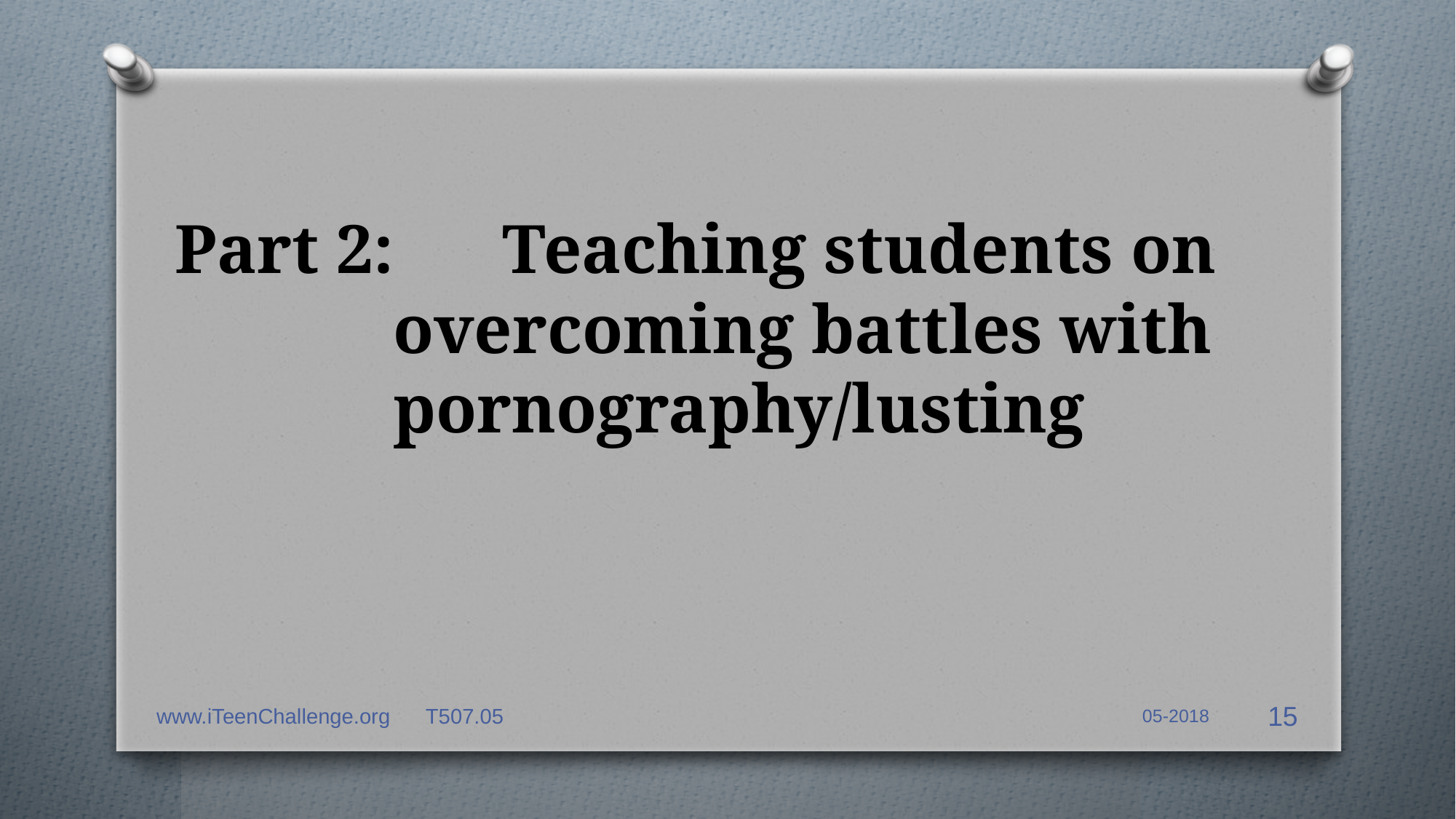

# Part 2:	Teaching students on overcoming battles with pornography/lusting
www.iTeenChallenge.org      T507.05
05-2018
15